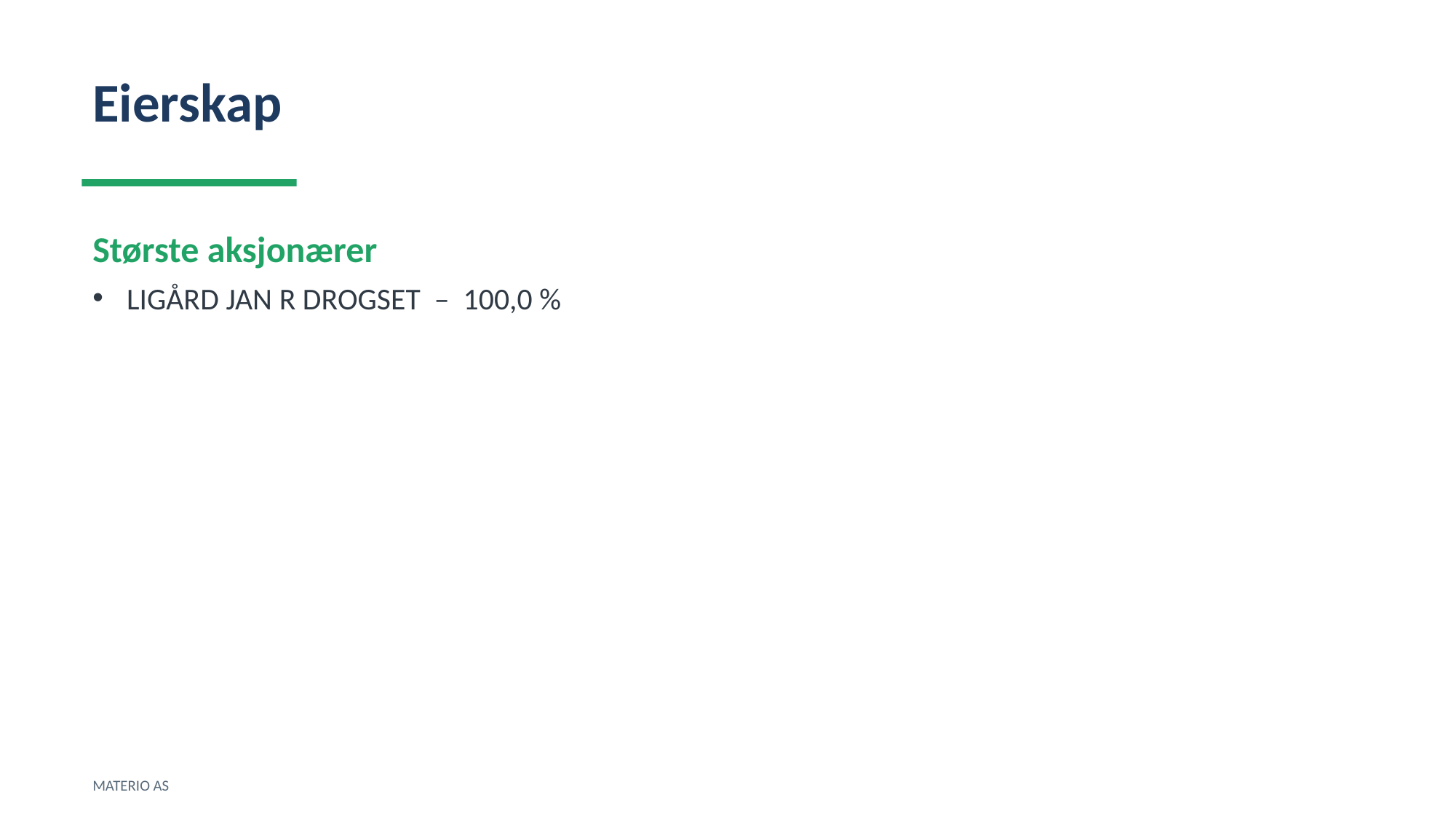

Eierskap

Største aksjonærer
LIGÅRD JAN R DROGSET  –  100,0 %
MATERIO AS